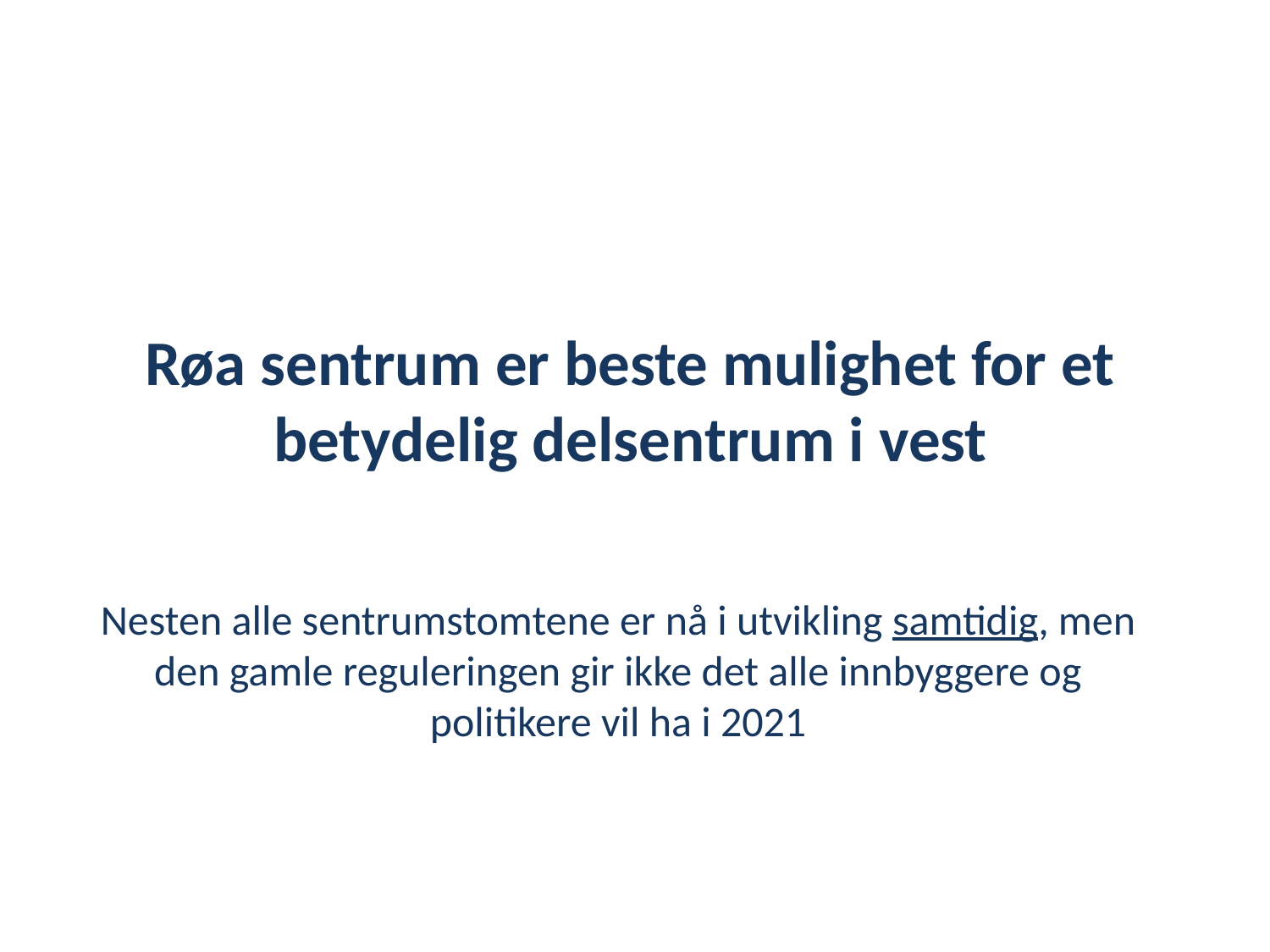

# Røa sentrum er beste mulighet for et betydelig delsentrum i vest
Nesten alle sentrumstomtene er nå i utvikling samtidig, men den gamle reguleringen gir ikke det alle innbyggere og politikere vil ha i 2021